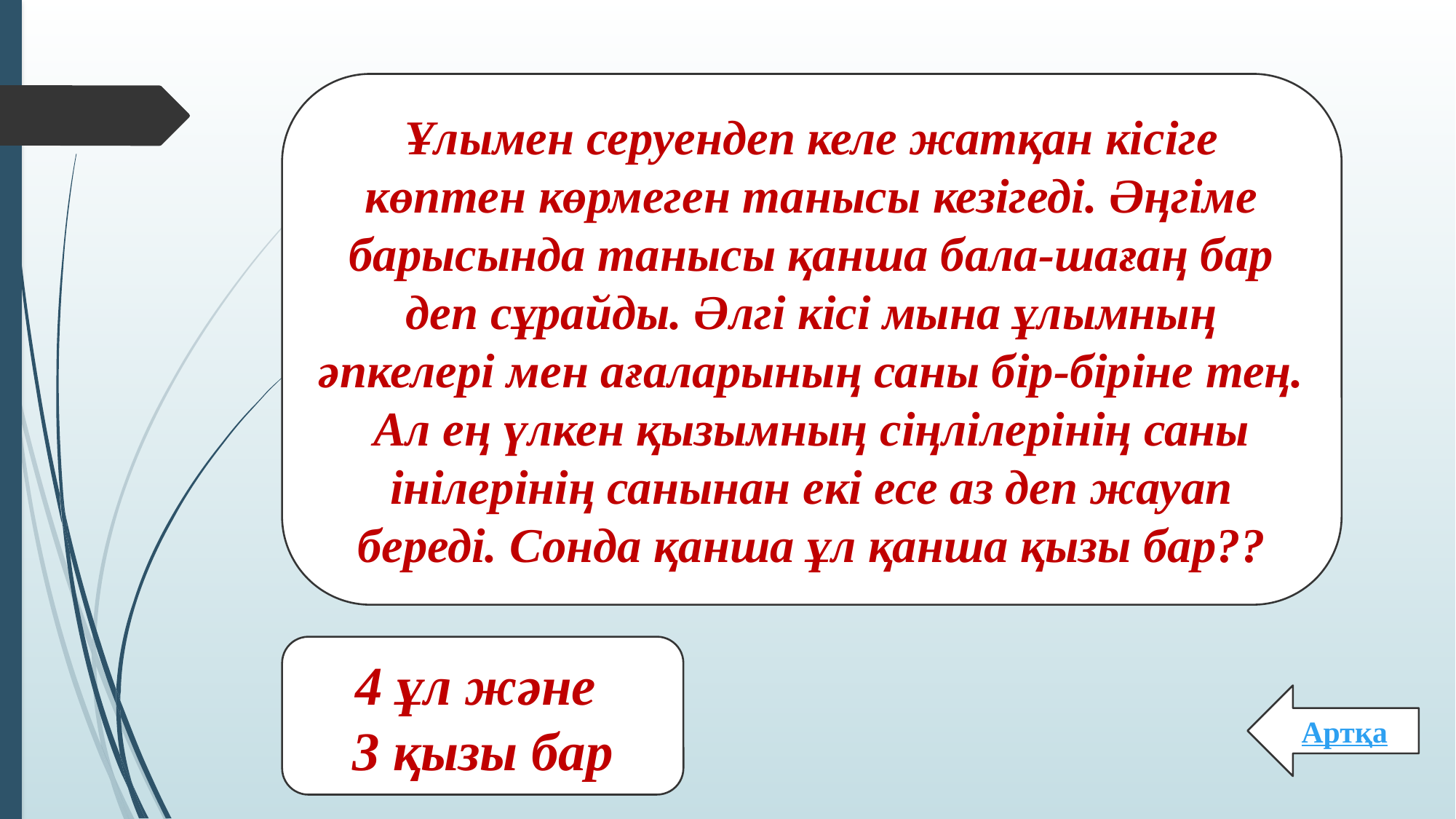

Ұлымен серуендеп келе жатқан кісіге көптен көрмеген танысы кезігеді. Әңгіме барысында танысы қанша бала-шағаң бар деп сұрайды. Әлгі кісі мына ұлымның әпкелері мен ағаларының саны бір-біріне тең. Ал ең үлкен қызымның сіңлілерінің саны інілерінің санынан екі есе аз деп жауап береді. Сонда қанша ұл қанша қызы бар??
4 ұл және
3 қызы бар
Артқа